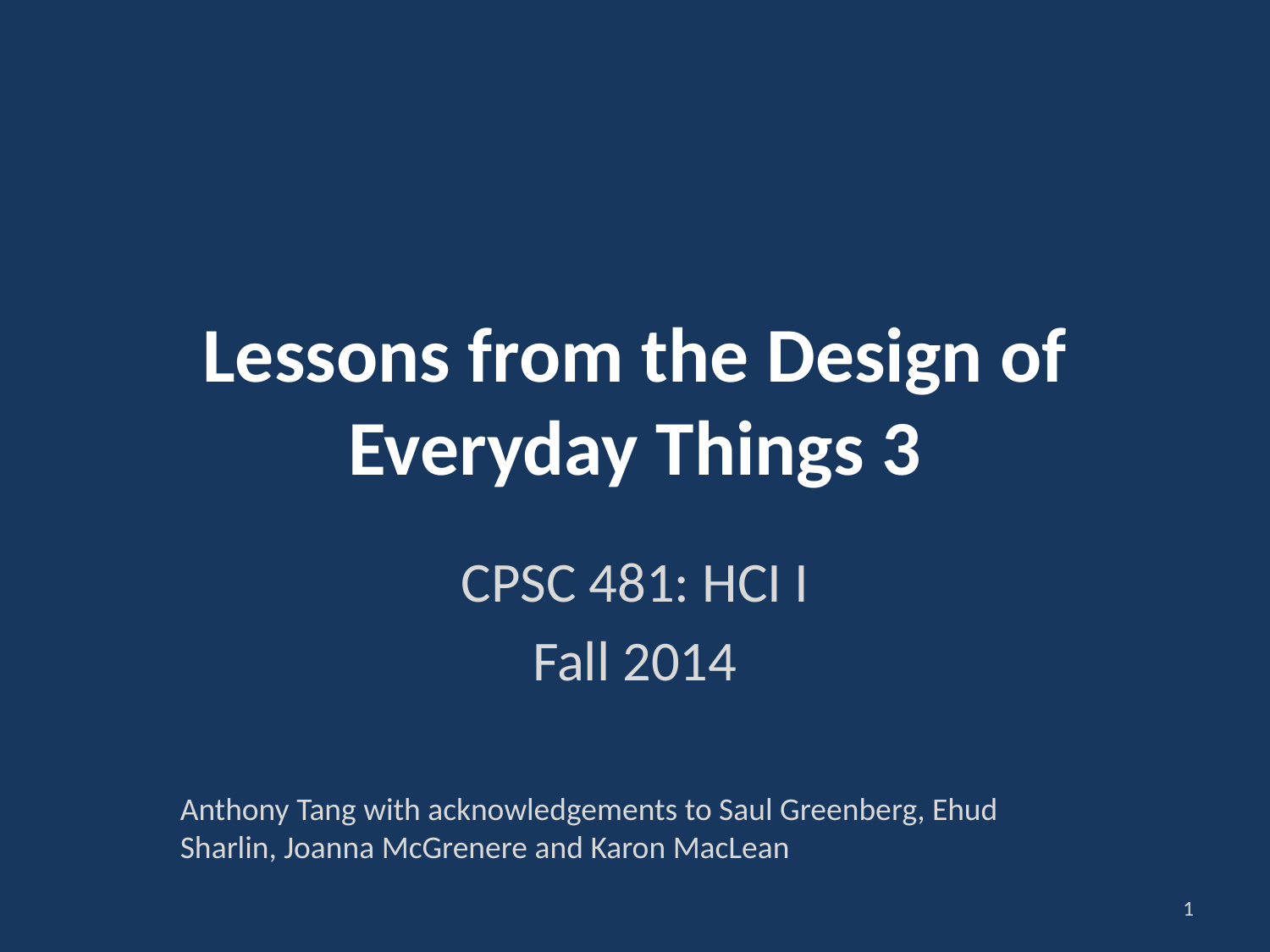

# Lessons from the Design of Everyday Things 3
CPSC 481: HCI I
Fall 2014
Anthony Tang with acknowledgements to Saul Greenberg, Ehud Sharlin, Joanna McGrenere and Karon MacLean
1